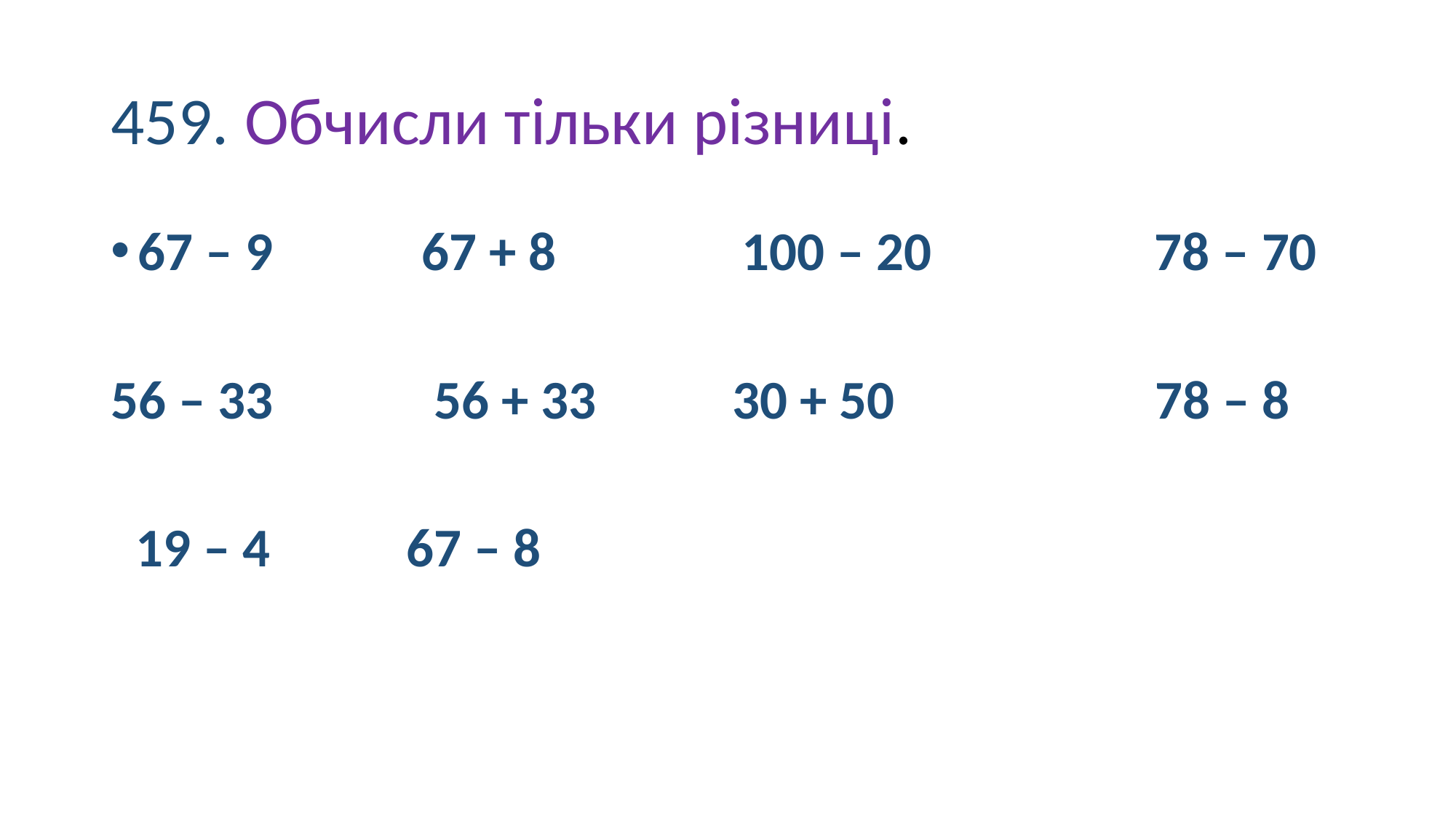

# 459. Обчисли тільки різниці.
67 – 9            67 + 8               100 – 20                  78 – 70

56 – 33             56 + 33           30 + 50                     78 – 8

  19 – 4           67 – 8